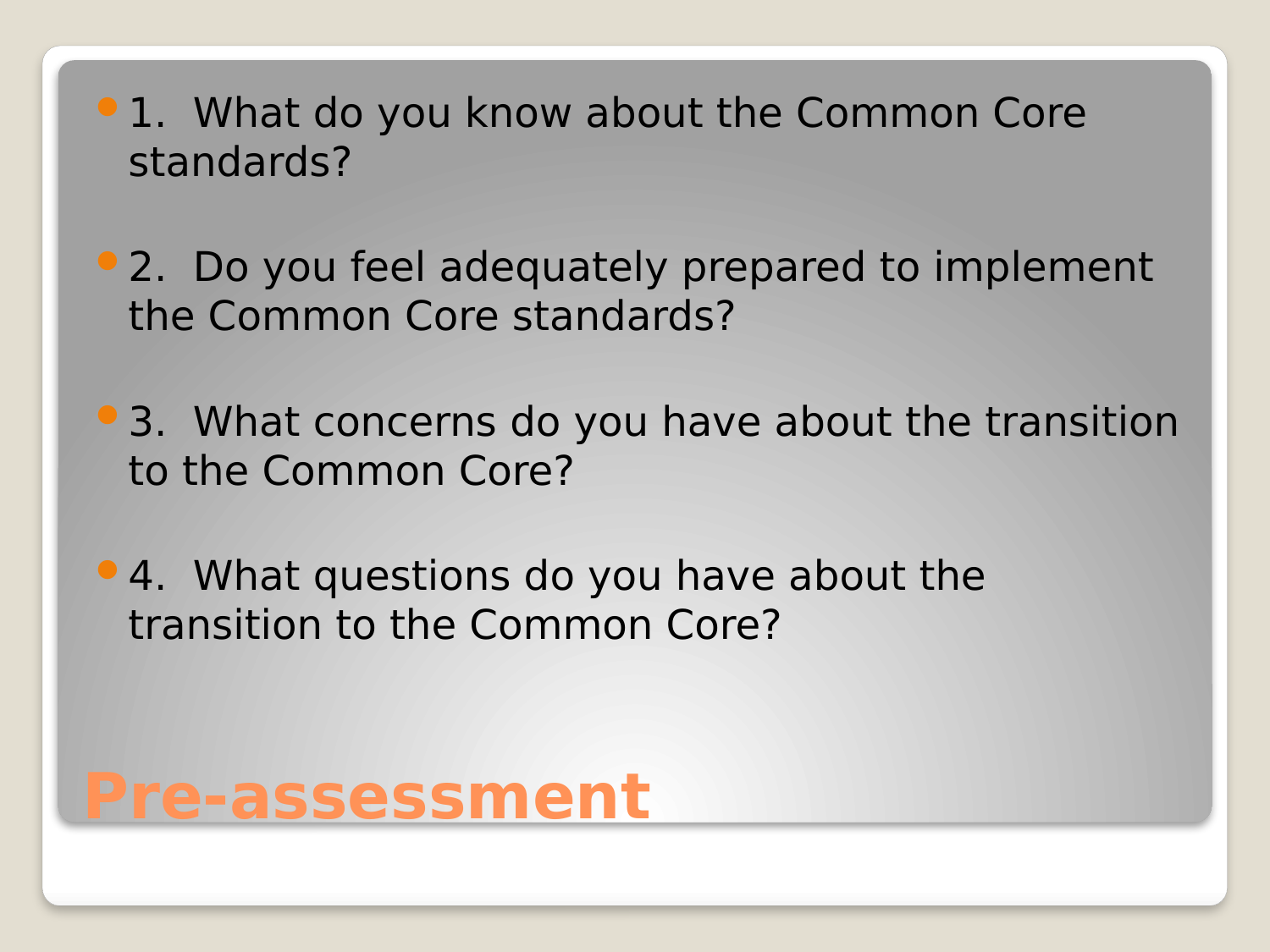

1.  What do you know about the Common Core standards?

2.  Do you feel adequately prepared to implement the Common Core standards?

3.  What concerns do you have about the transition to the Common Core?

4.  What questions do you have about the transition to the Common Core?
# Pre-assessment